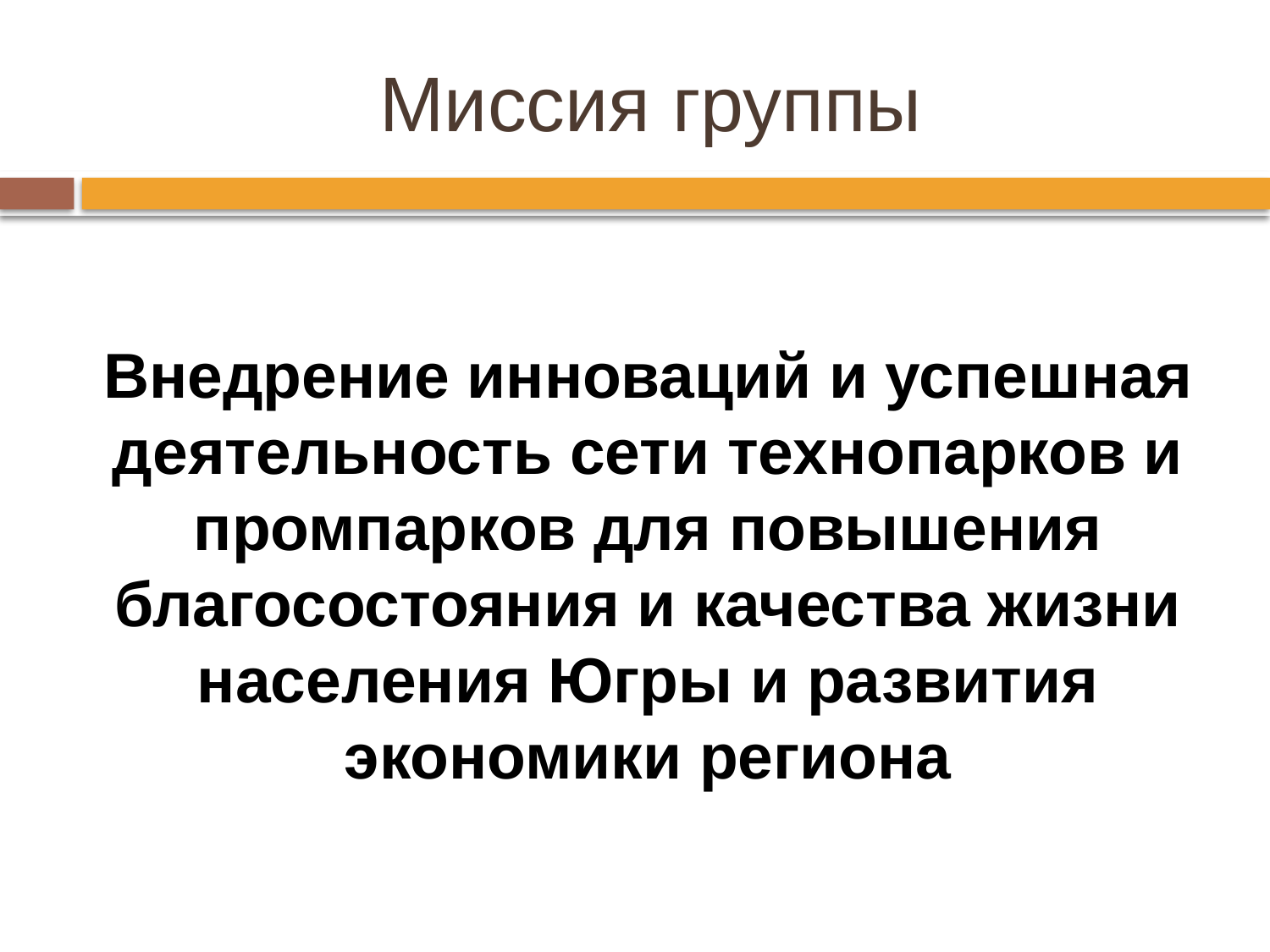

# Миссия группы
Внедрение инноваций и успешная деятельность сети технопарков и промпарков для повышения благосостояния и качества жизни населения Югры и развития экономики региона